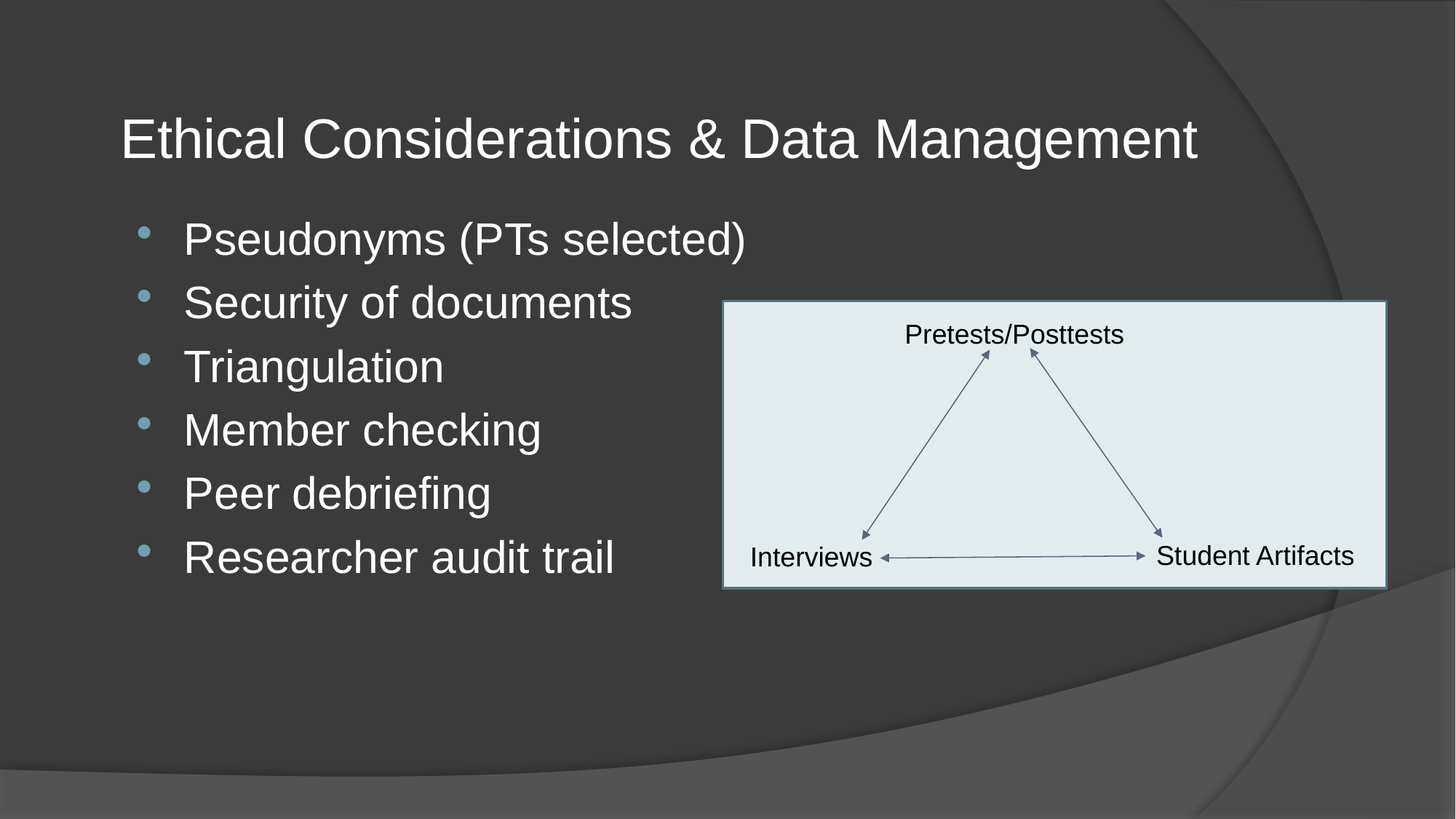

# Ethical Considerations & Data Management
Pseudonyms (PTs selected)
Security of documents
Triangulation
Member checking
Peer debriefing
Researcher audit trail

Pretests/Posttests
Student Artifacts
Interviews